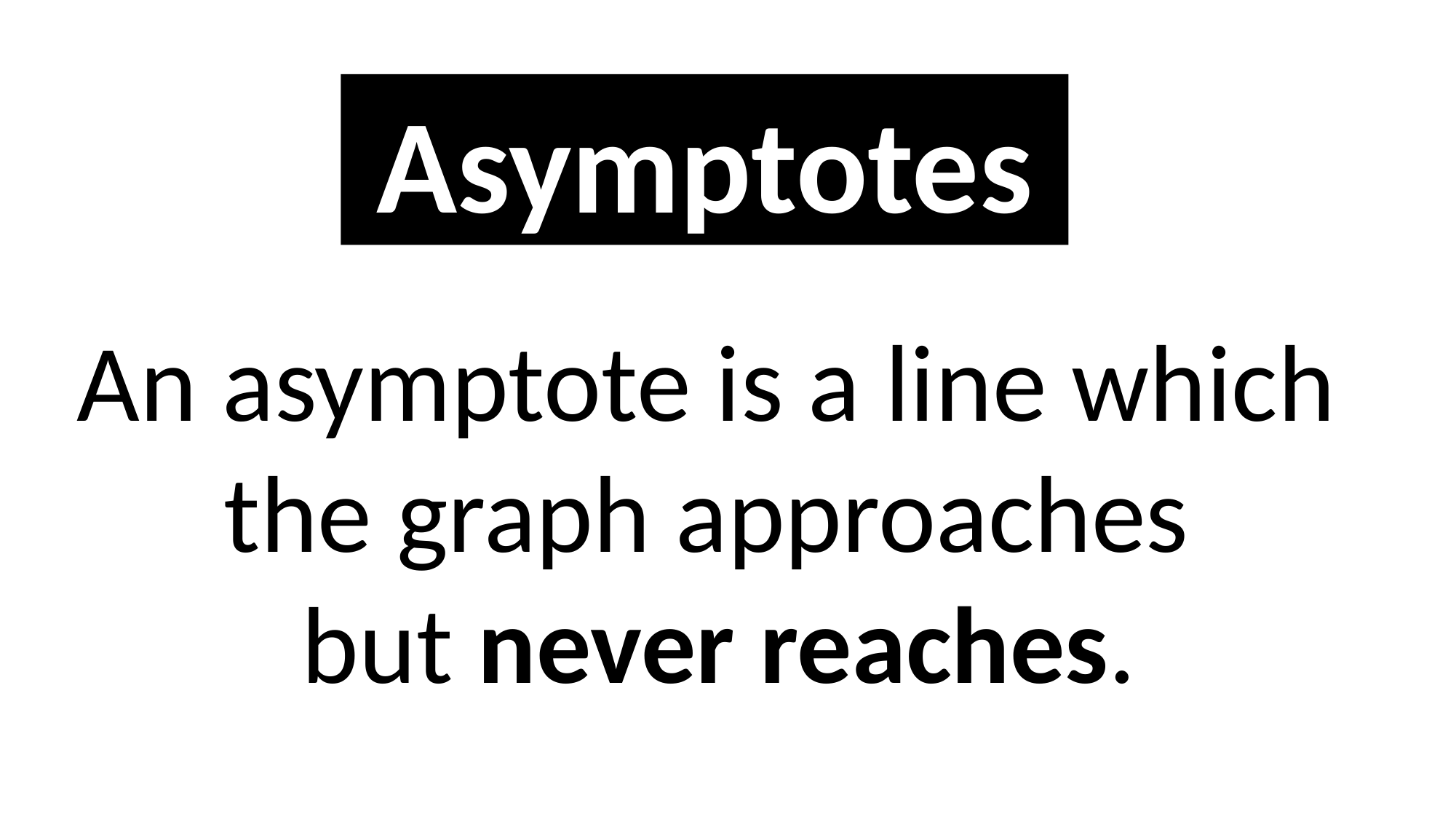

Asymptotes
An asymptote is a line which
the graph approaches
but never reaches.